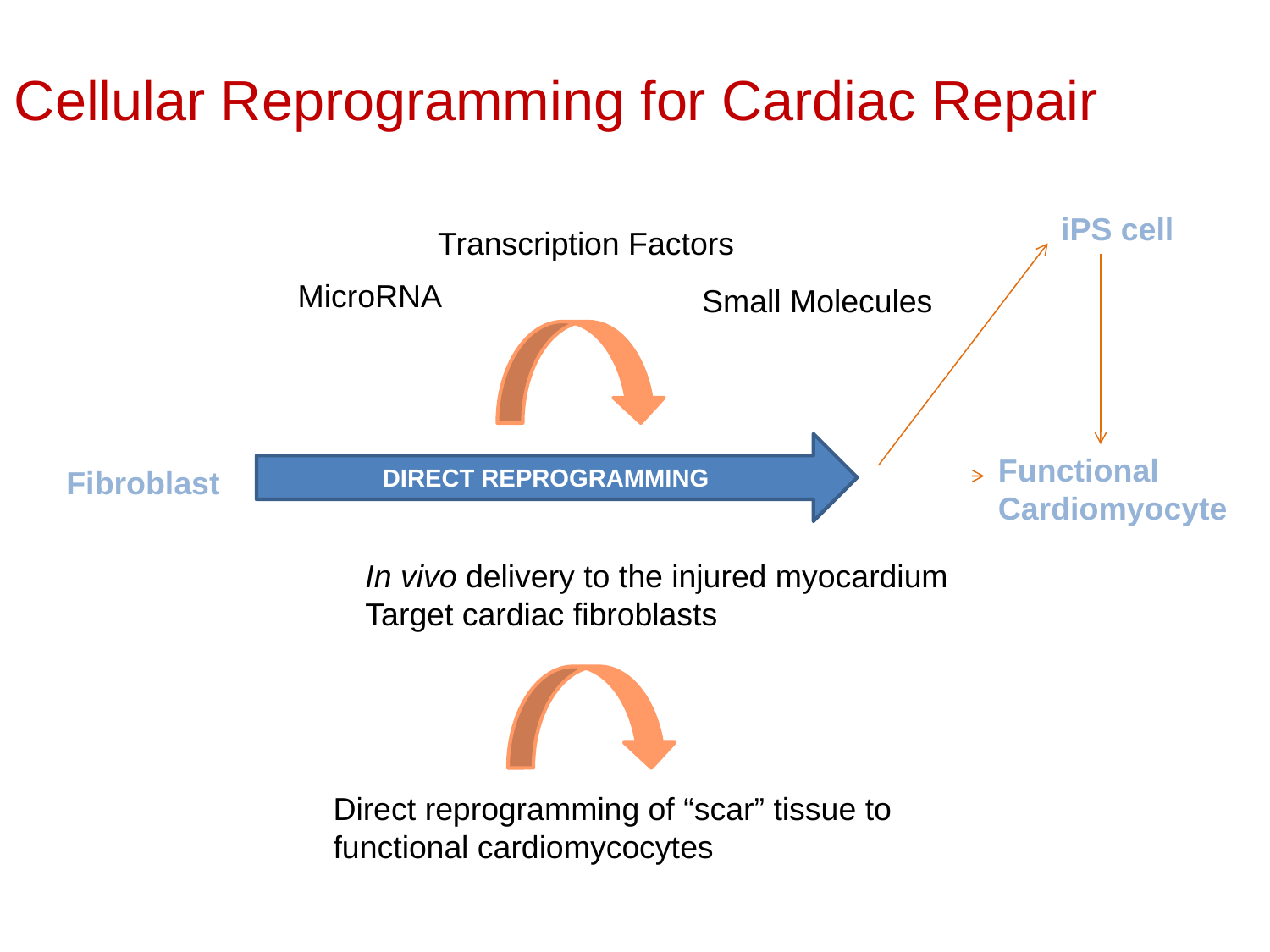

Cellular Reprogramming for Cardiac Repair
iPS cell
Transcription Factors

MicroRNA
Small Molecules

DIRECT REPROGRAMMING
Functional
Cardiomyocyte
Fibroblast
In vivo delivery to the injured myocardium
Target cardiac fibroblasts

Direct reprogramming of “scar” tissue to
functional cardiomycocytes